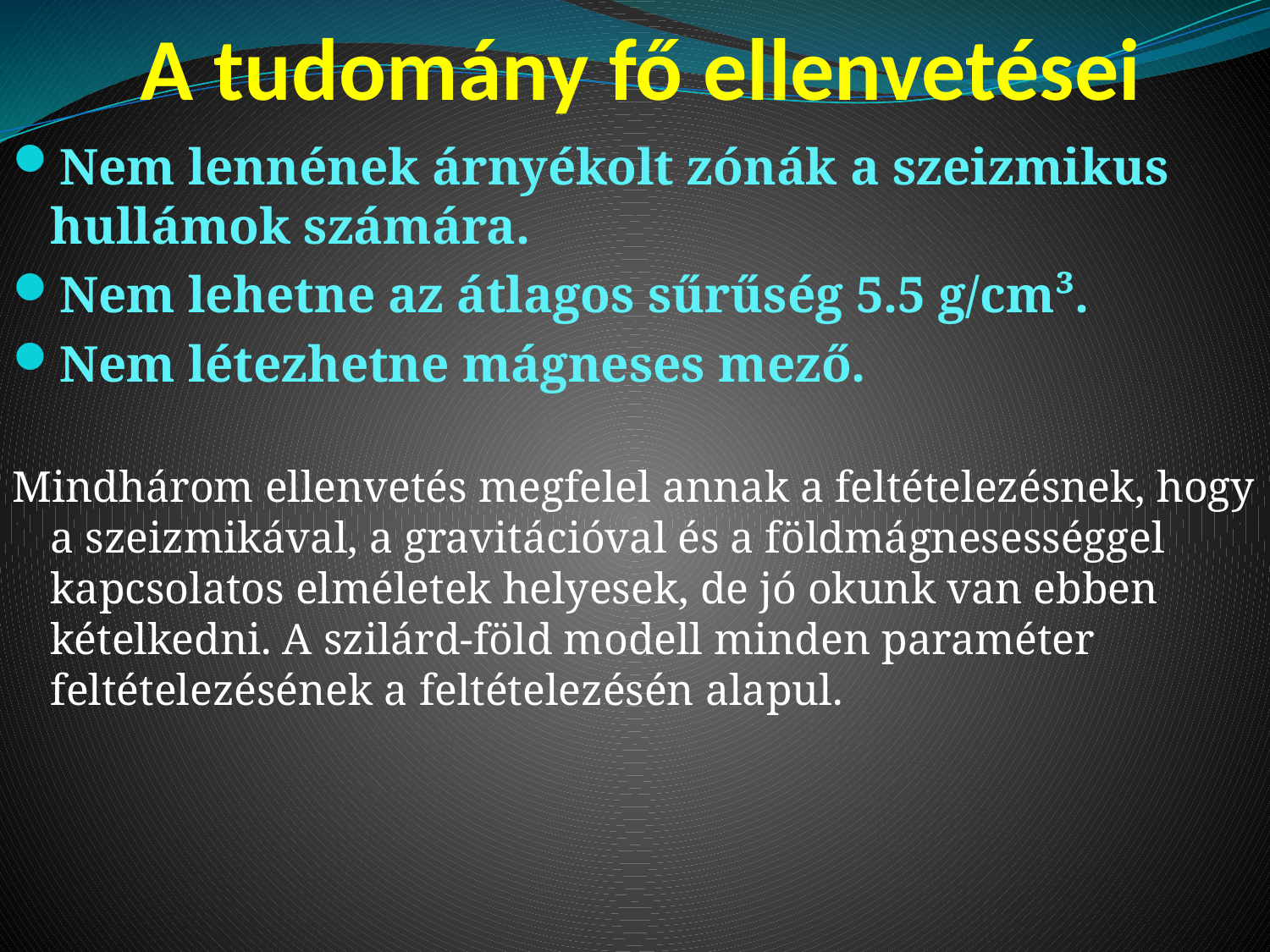

# A tudomány fő ellenvetései
Nem lennének árnyékolt zónák a szeizmikus hullámok számára.
Nem lehetne az átlagos sűrűség 5.5 g/cm³.
Nem létezhetne mágneses mező.

Mindhárom ellenvetés megfelel annak a feltételezésnek, hogy a szeizmikával, a gravitációval és a földmágnesességgel kapcsolatos elméletek helyesek, de jó okunk van ebben kételkedni. A szilárd-föld modell minden paraméter feltételezésének a feltételezésén alapul.